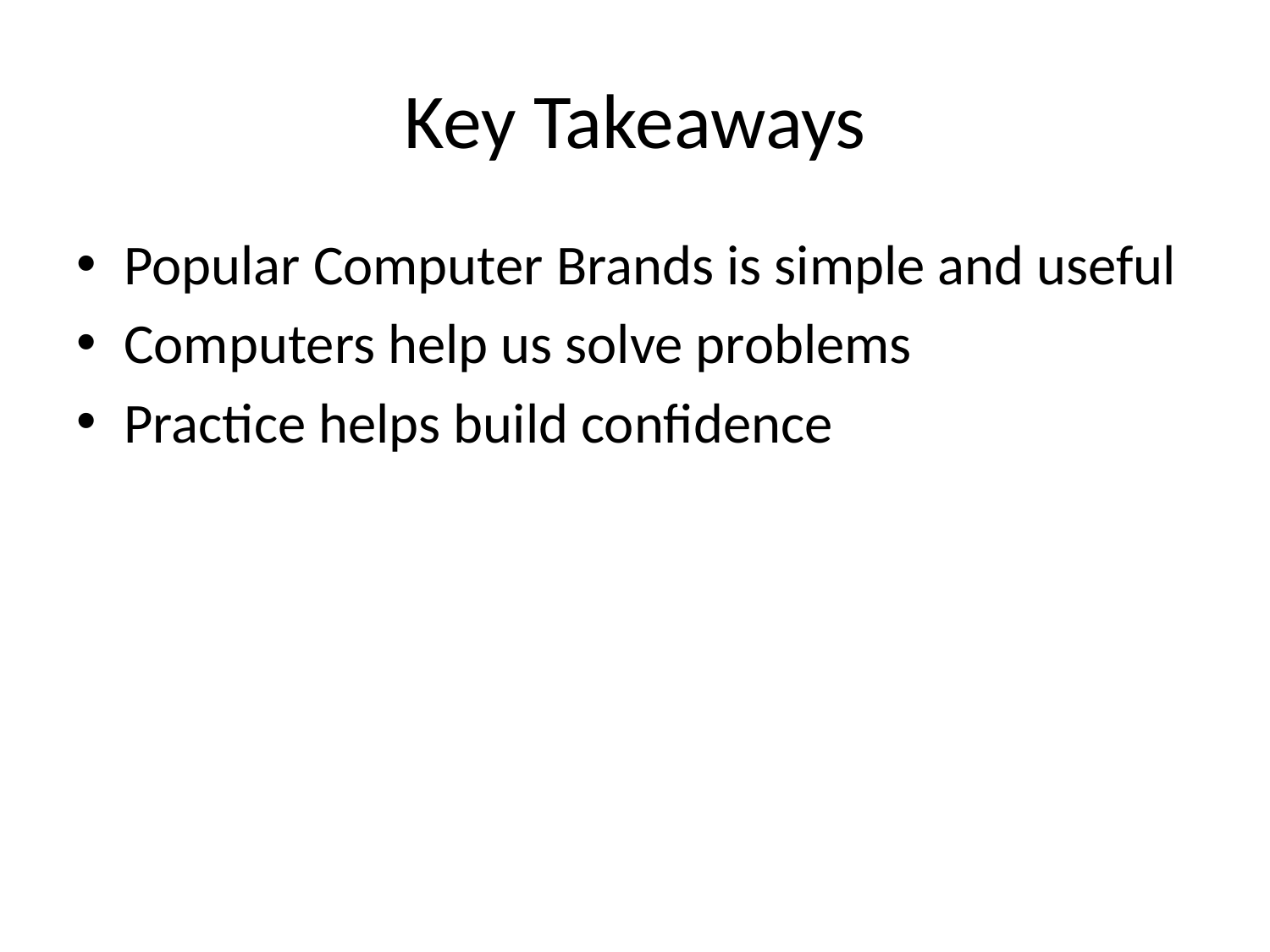

# Key Takeaways
Popular Computer Brands is simple and useful
Computers help us solve problems
Practice helps build confidence